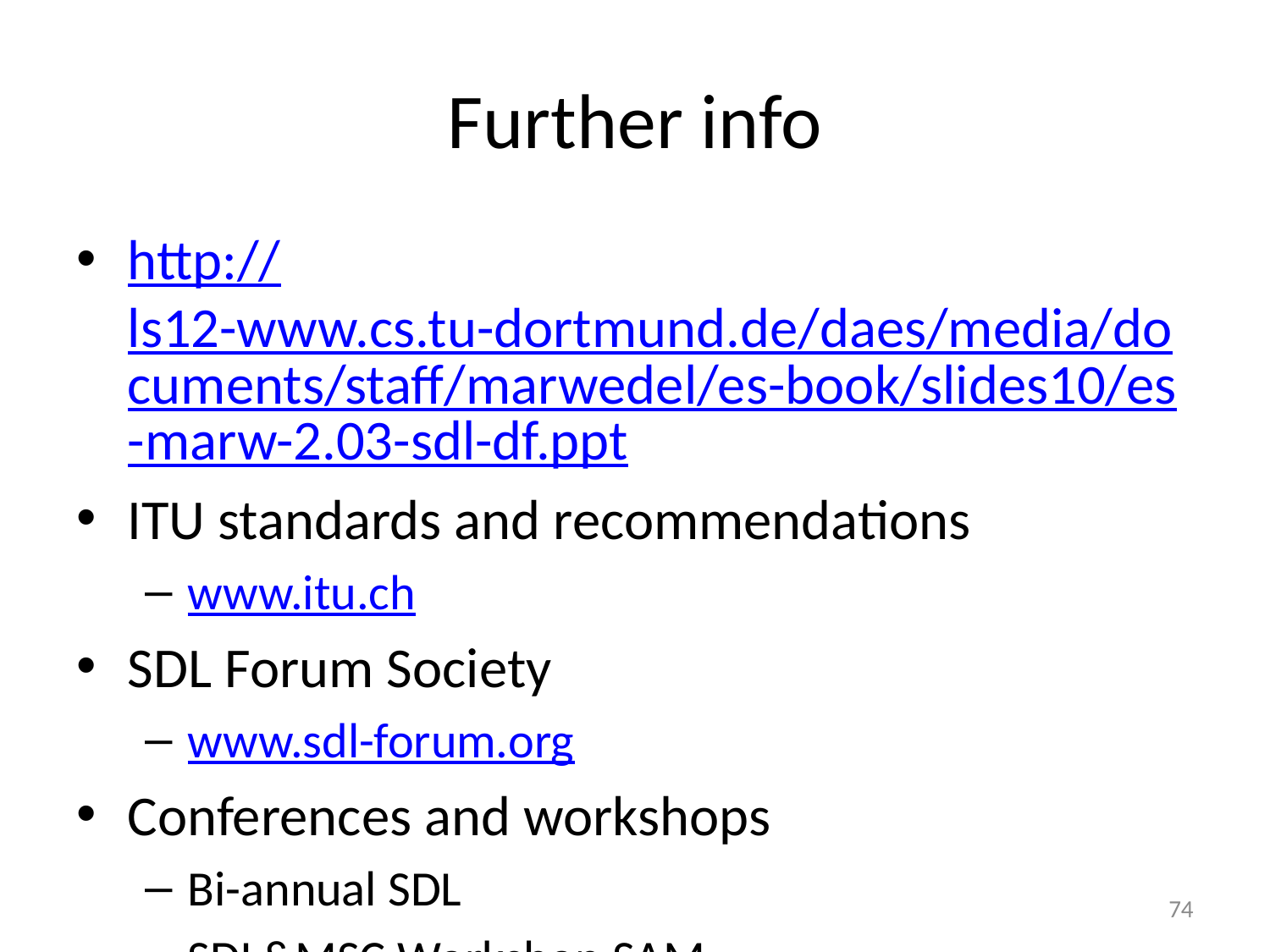

# Further info
http://ls12-www.cs.tu-dortmund.de/daes/media/documents/staff/marwedel/es-book/slides10/es-marw-2.03-sdl-df.ppt
ITU standards and recommendations
www.itu.ch
SDL Forum Society
www.sdl-forum.org
Conferences and workshops
Bi-annual SDL
SDL&MSC Workshop SAM
74